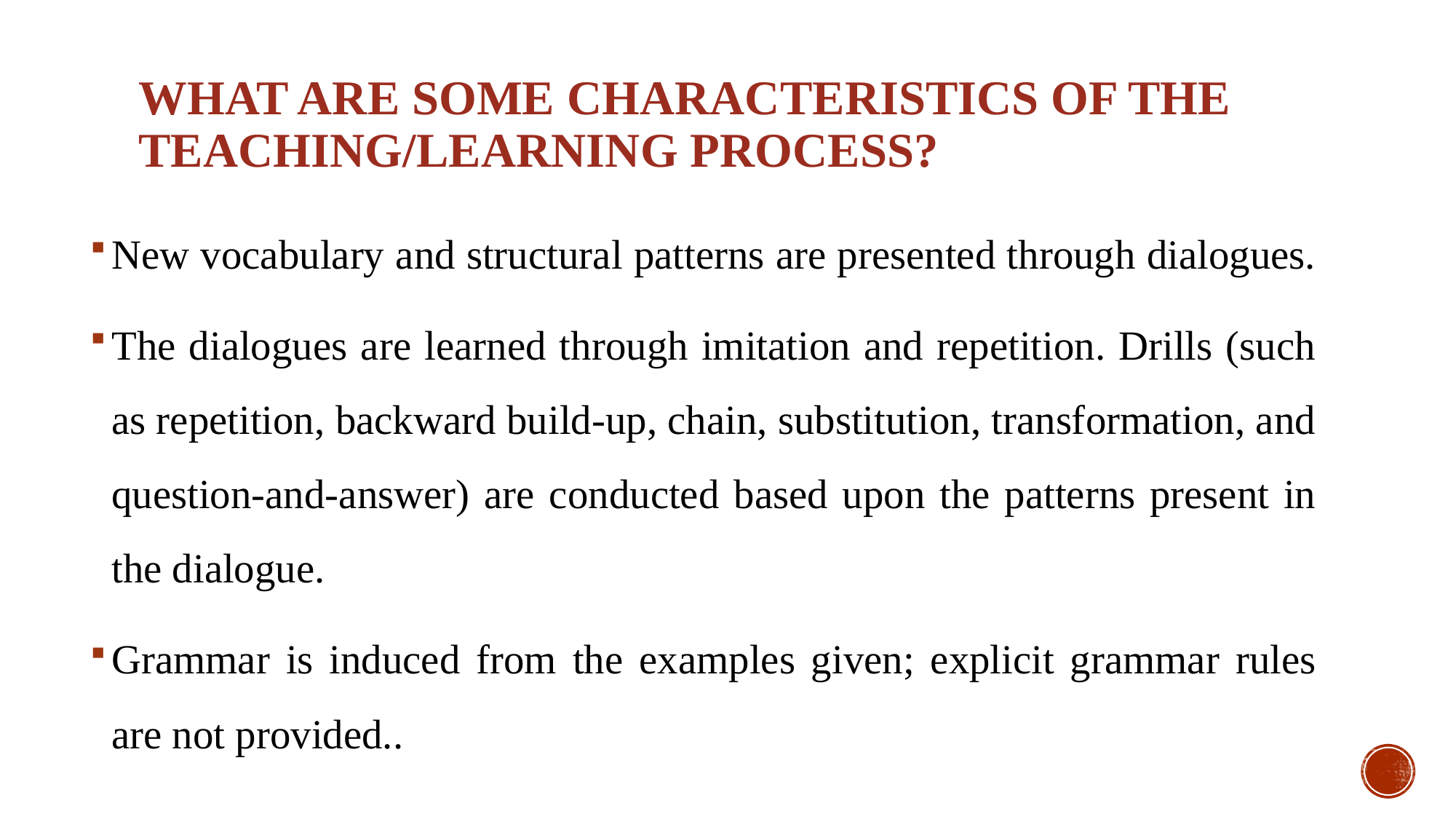

# What are some characteristics of the teaching/learning process?
New vocabulary and structural patterns are presented through dialogues.
The dialogues are learned through imitation and repetition. Drills (such as repetition, backward build-up, chain, substitution, transformation, and question-and-answer) are conducted based upon the patterns present in the dialogue.
Grammar is induced from the examples given; explicit grammar rules are not provided..